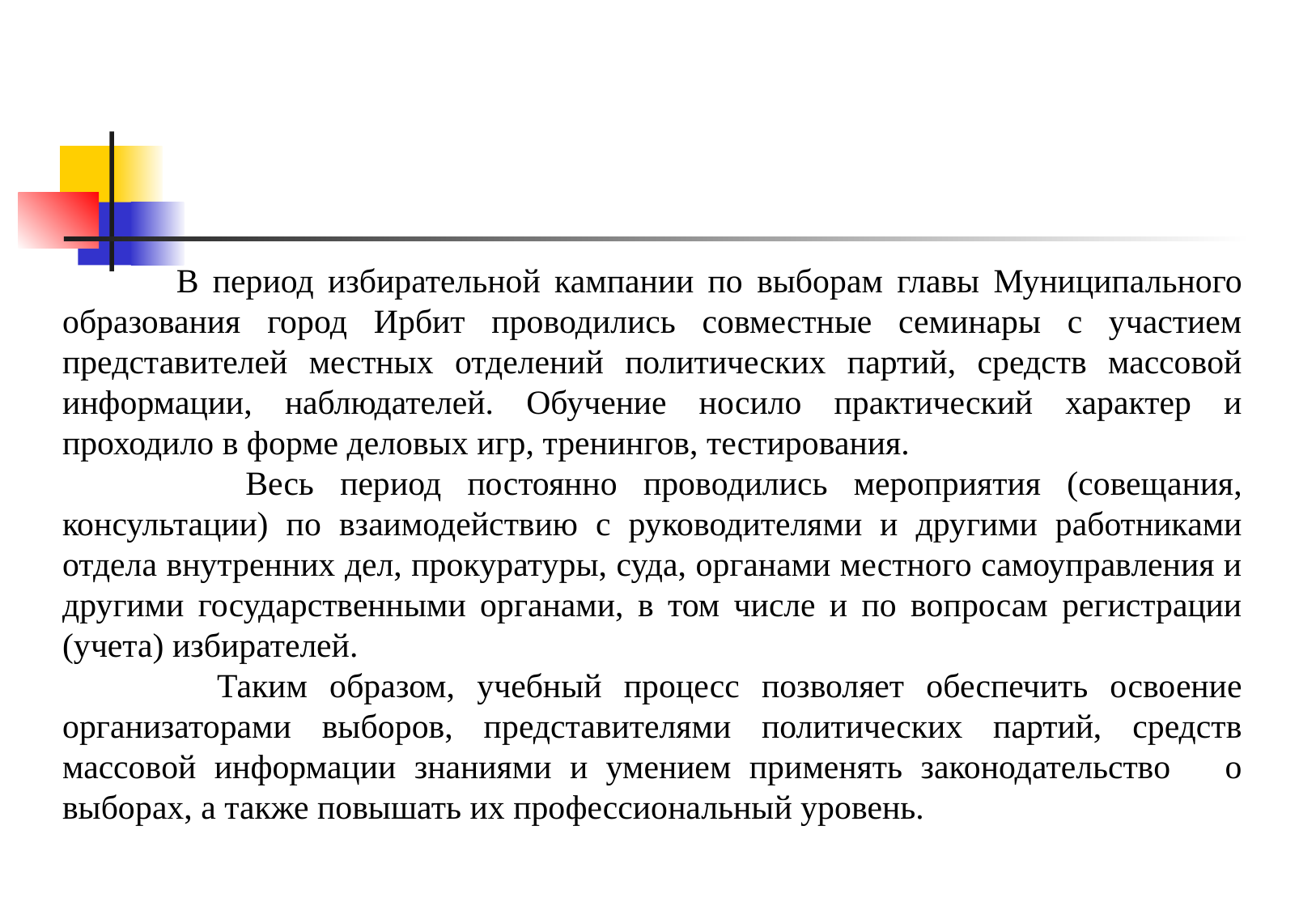

В период избирательной кампании по выборам главы Муниципального образования город Ирбит проводились совместные семинары с участием представителей местных отделений политических партий, средств массовой информации, наблюдателей. Обучение носило практический характер и проходило в форме деловых игр, тренингов, тестирования.
       Весь период постоянно проводились мероприятия (совещания, консультации) по взаимодействию с руководителями и другими работниками отдела внутренних дел, прокуратуры, суда, органами местного самоуправления и другими государственными органами, в том числе и по вопросам регистрации (учета) избирателей.
       Таким образом, учебный процесс позволяет обеспечить освоение организаторами выборов, представителями политических партий, средств массовой информации знаниями и умением применять законодательство   о выборах, а также повышать их профессиональный уровень.